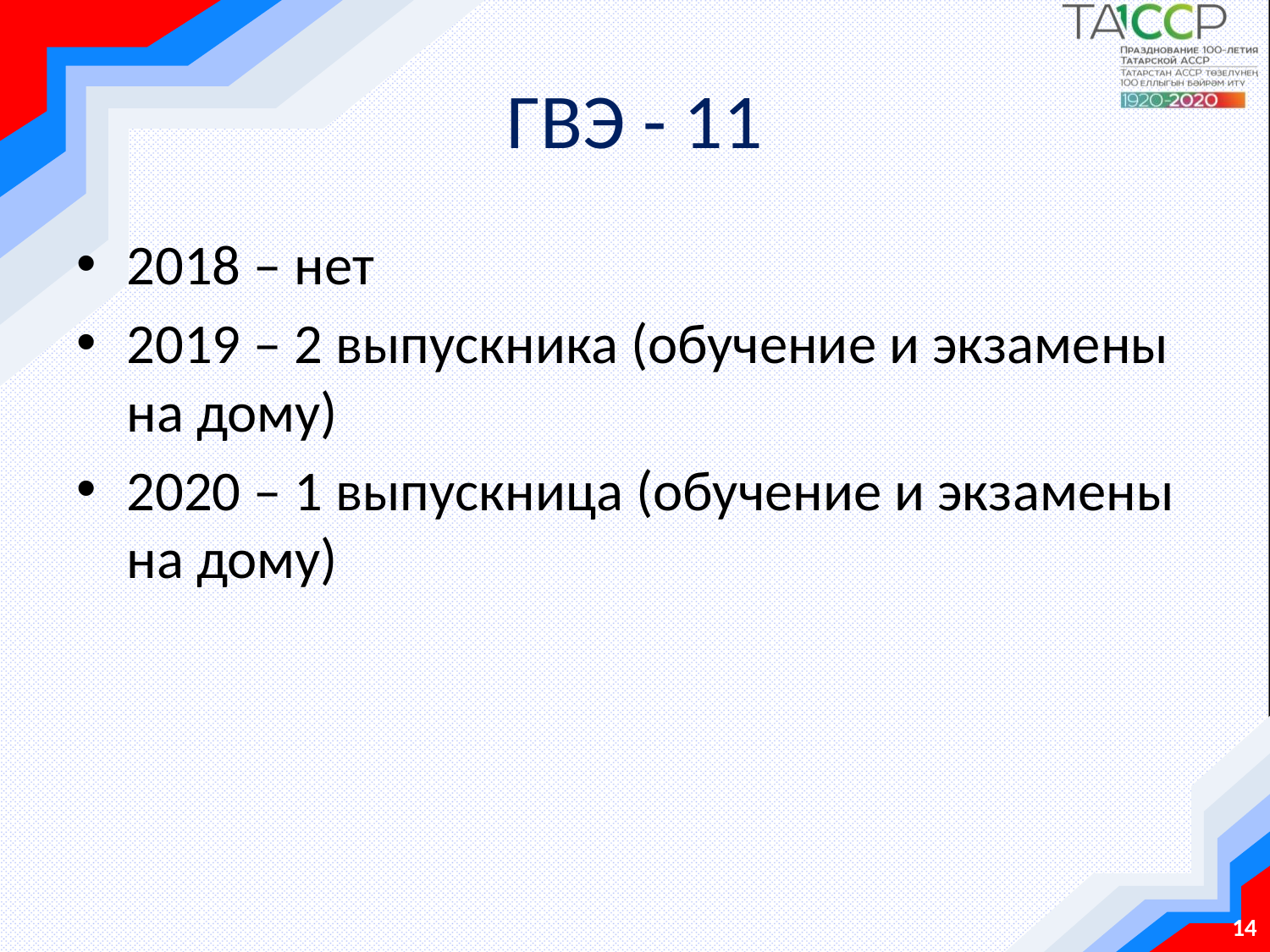

# ГВЭ - 11
2018 – нет
2019 – 2 выпускника (обучение и экзамены на дому)
2020 – 1 выпускница (обучение и экзамены на дому)
14